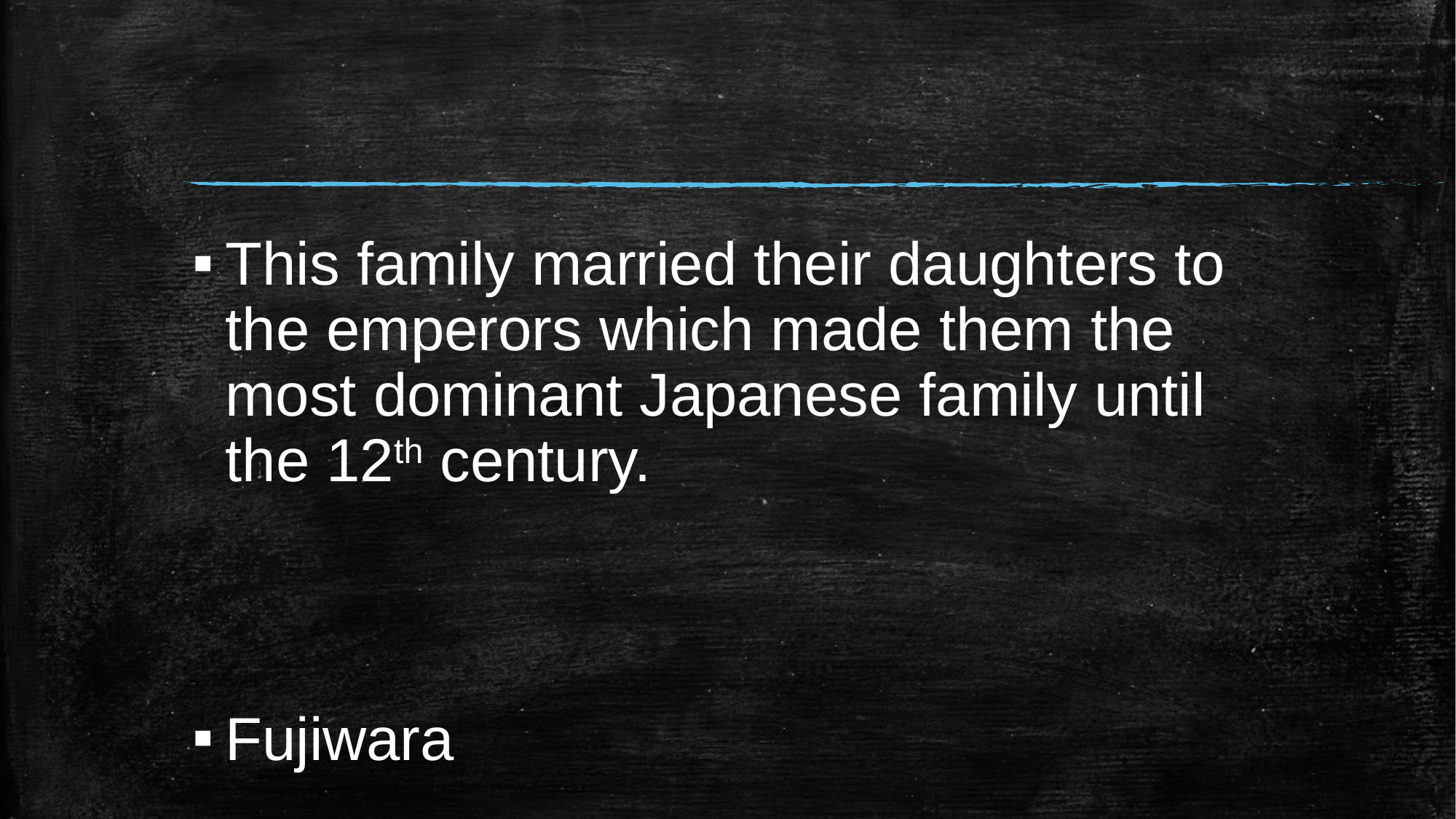

#
This family married their daughters to the emperors which made them the most dominant Japanese family until the 12th century.

Fujiwara